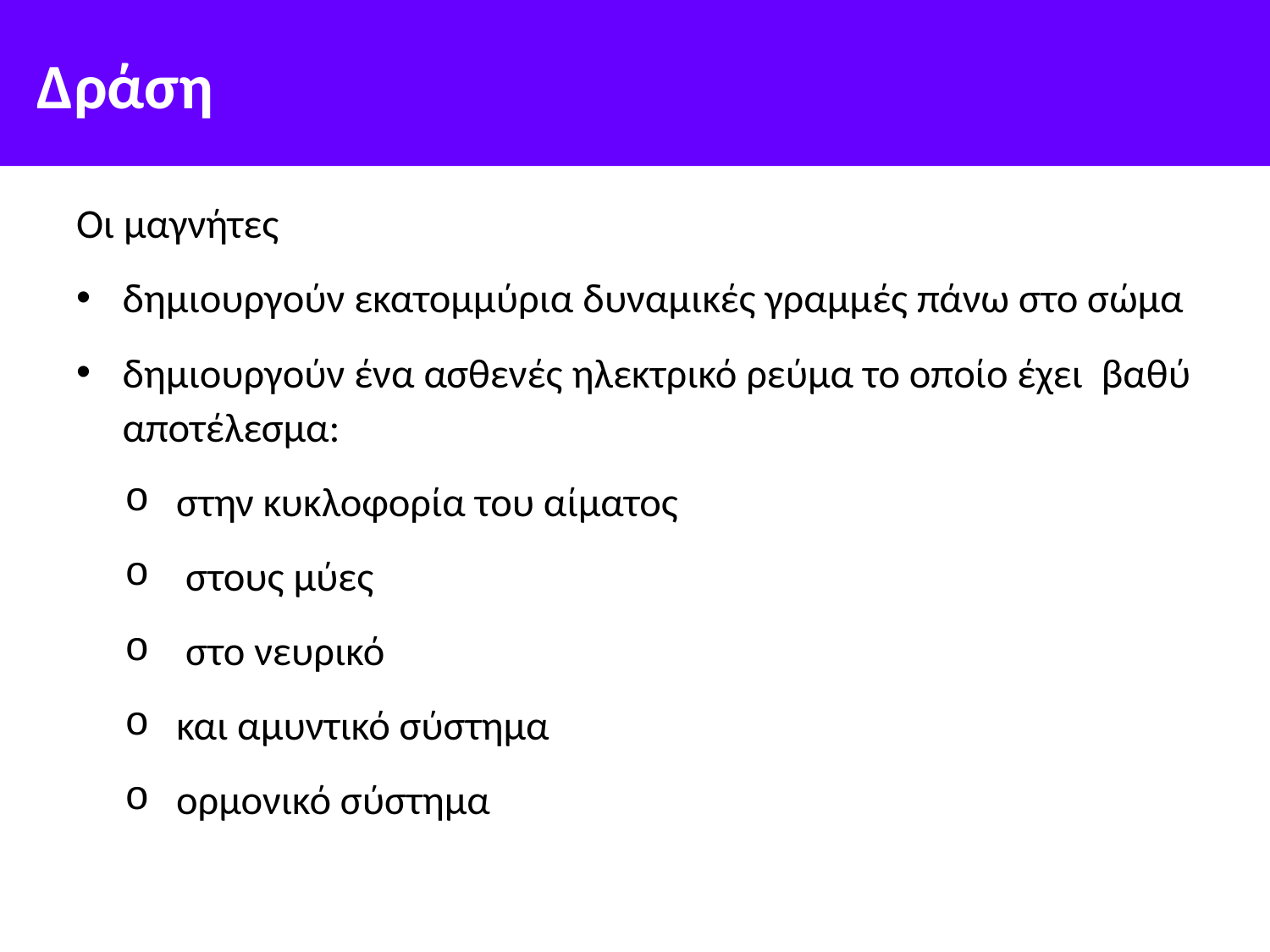

# Δράση
Οι μαγνήτες
δημιουργούν εκατομμύρια δυναμικές γραμμές πάνω στο σώμα
δημιουργούν ένα ασθενές ηλεκτρικό ρεύμα το οποίο έχει  βαθύ αποτέλεσμα:
στην κυκλοφορία του αίματος
 στους μύες
 στο νευρικό
και αμυντικό σύστημα
ορμονικό σύστημα